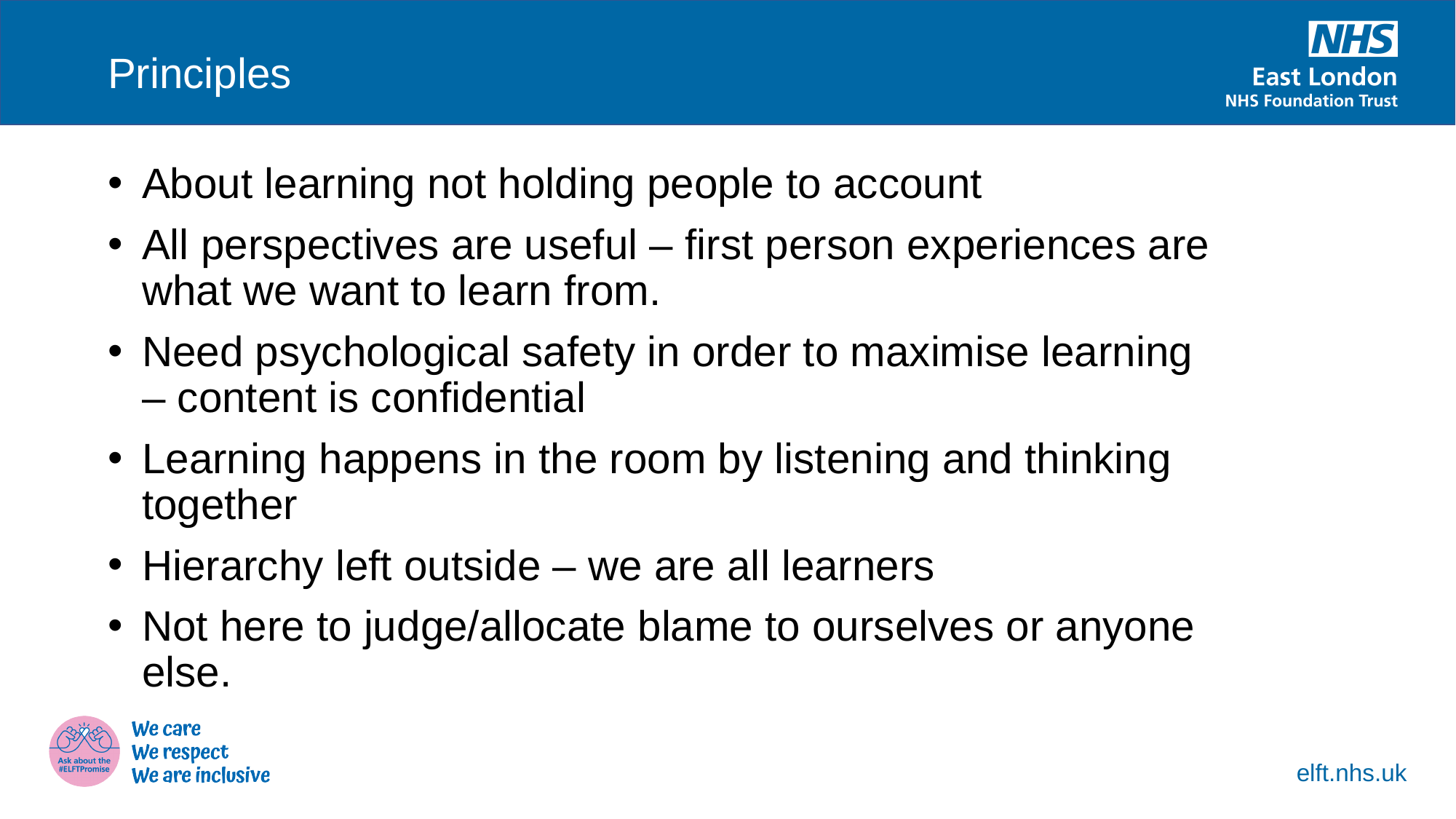

Principles
About learning not holding people to account
All perspectives are useful – first person experiences are what we want to learn from.
Need psychological safety in order to maximise learning – content is confidential
Learning happens in the room by listening and thinking together
Hierarchy left outside – we are all learners
Not here to judge/allocate blame to ourselves or anyone else.